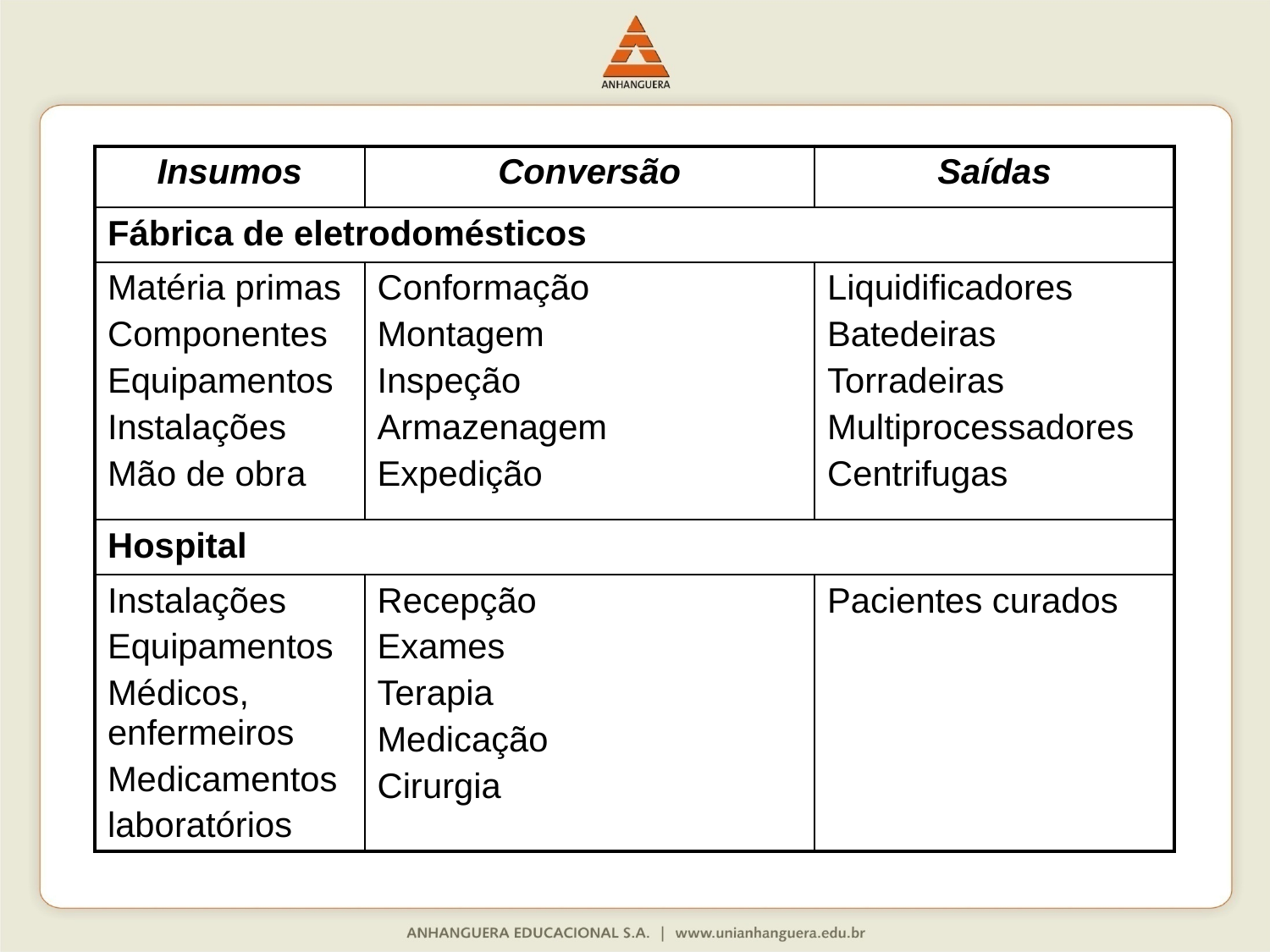

| Insumos | Conversão | Saídas |
| --- | --- | --- |
| Fábrica de eletrodomésticos |  |  |
| Matéria primas Componentes Equipamentos Instalações Mão de obra | Conformação Montagem Inspeção Armazenagem Expedição | Liquidificadores Batedeiras Torradeiras Multiprocessadores Centrifugas |
| Hospital |  |  |
| Instalações Equipamentos Médicos, enfermeiros Medicamentos laboratórios | Recepção Exames Terapia Medicação Cirurgia | Pacientes curados |